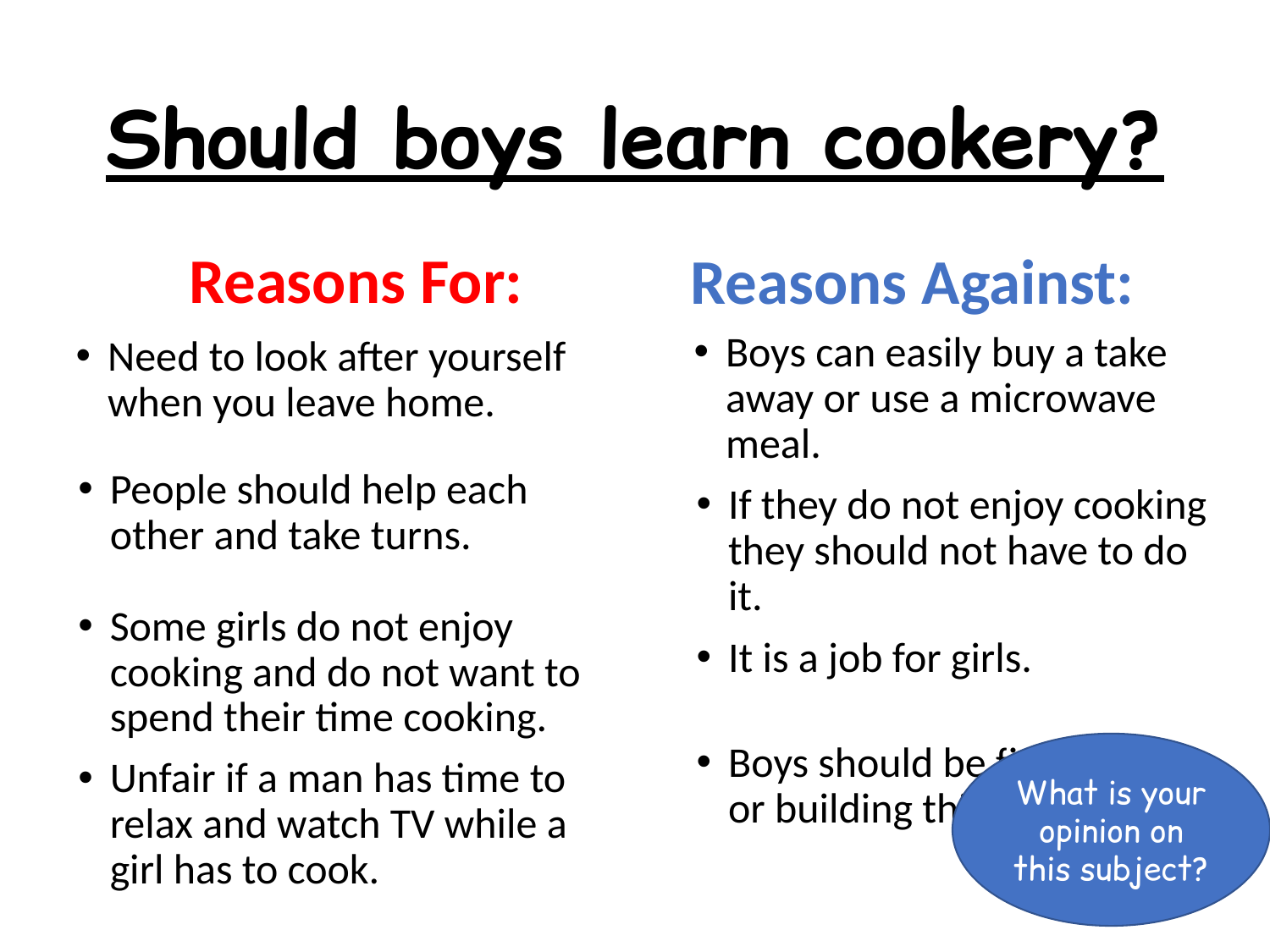

# Should boys learn cookery?
Reasons For:
Reasons Against:
Boys can easily buy a take away or use a microwave meal.

Need to look after yourself when you leave home.
People should help each other and take turns.

If they do not enjoy cooking they should not have to do it.

Some girls do not enjoy cooking and do not want to spend their time cooking.

It is a job for girls.

What is your opinion on this subject?
Boys should be fixing cars or building things.
Unfair if a man has time to relax and watch TV while a girl has to cook.